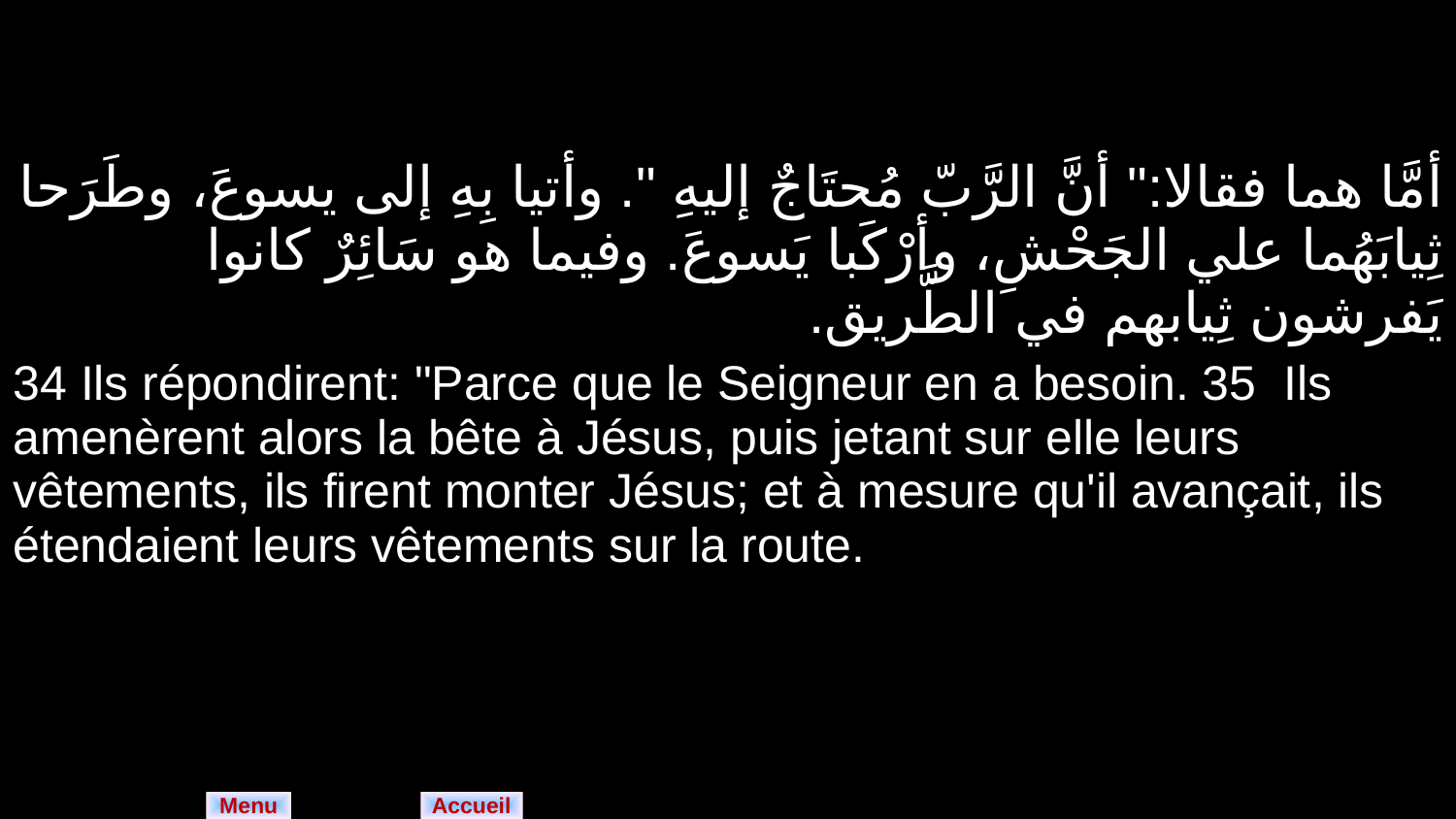

| أمَّا هما فقالا:" أنَّ الرَّبّ مُحتَاجٌ إليهِ ". وأتيا بِهِ إلى يسوعَ، وطَرَحا ثِيابَهُما علي الجَحْشِ، وأرْكَبا يَسوعَ. وفيما هو سَائِرٌ كانوا يَفرشون ثِيابهم في الطَّريق. |
| --- |
| 34 Ils répondirent: "Parce que le Seigneur en a besoin. 35 Ils amenèrent alors la bête à Jésus, puis jetant sur elle leurs vêtements, ils firent monter Jésus; et à mesure qu'il avançait, ils étendaient leurs vêtements sur la route. |
Menu